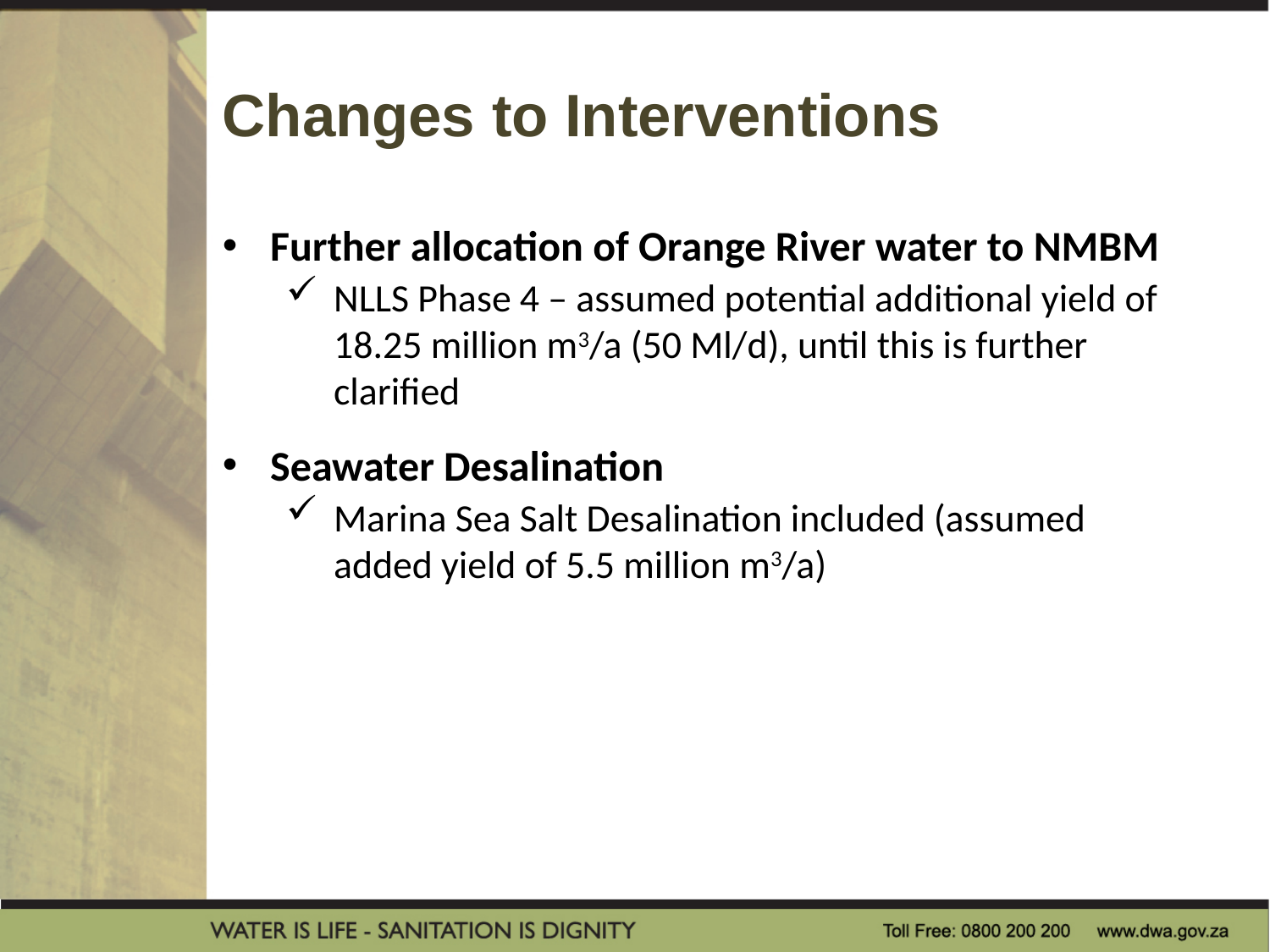

Changes to Interventions
Further allocation of Orange River water to NMBM
NLLS Phase 4 – assumed potential additional yield of 18.25 million m3/a (50 Ml/d), until this is further clarified
Seawater Desalination
Marina Sea Salt Desalination included (assumed added yield of 5.5 million m3/a)